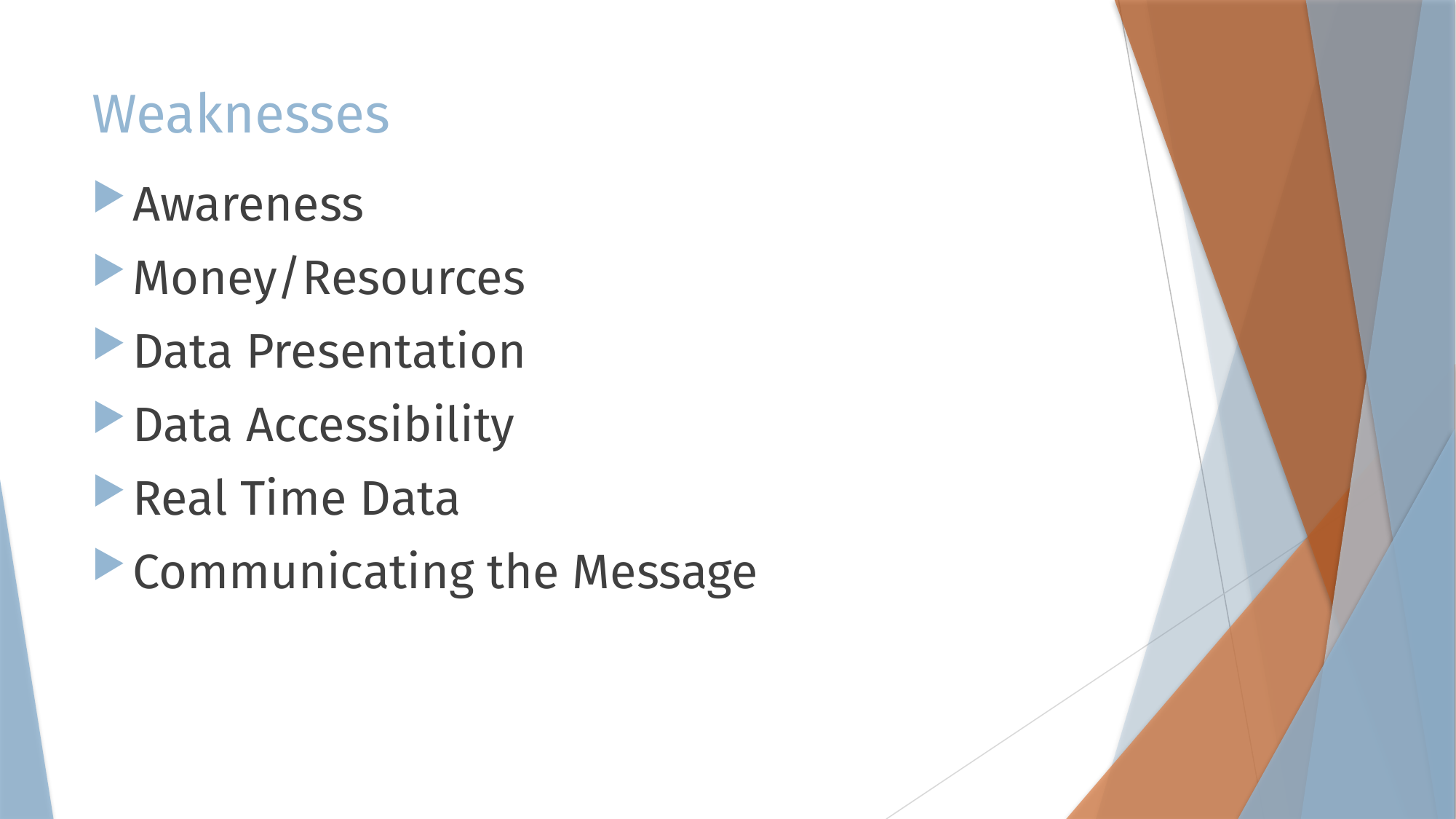

# Weaknesses
Awareness
Money/Resources
Data Presentation
Data Accessibility
Real Time Data
Communicating the Message